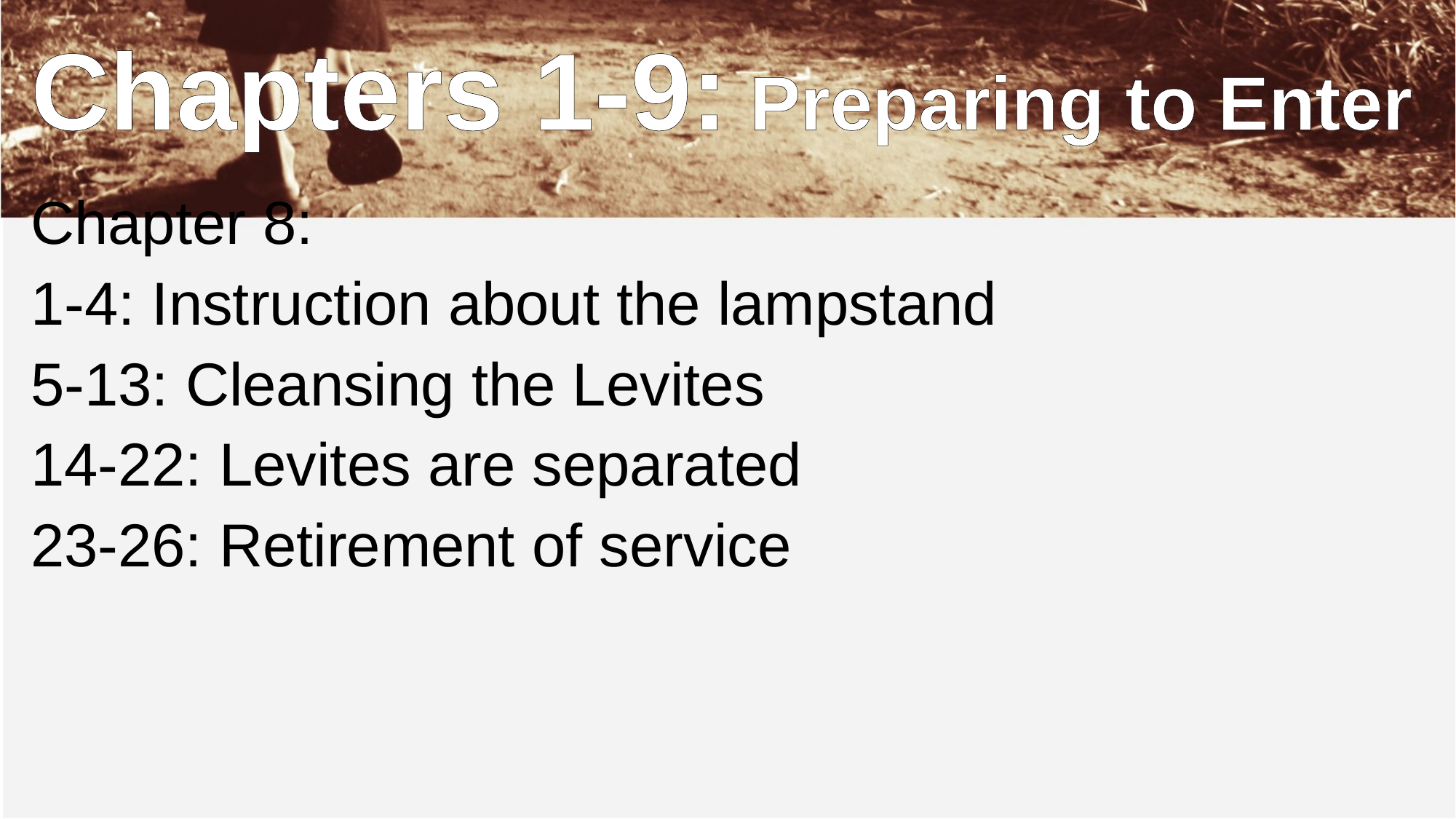

# Chapters 1-9: Preparing to Enter
Chapter 8:
1-4: Instruction about the lampstand
5-13: Cleansing the Levites
14-22: Levites are separated
23-26: Retirement of service